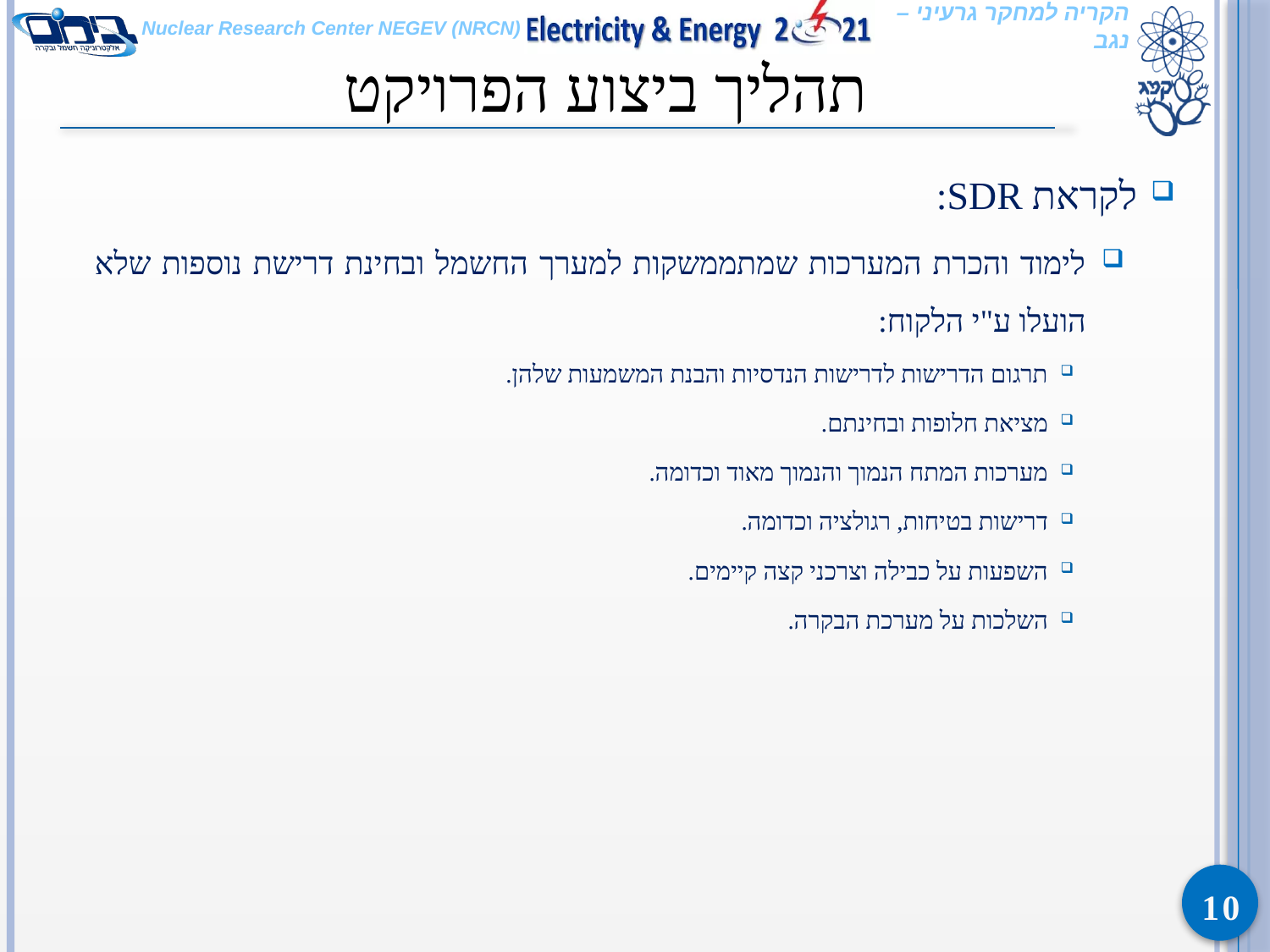

# תהליך ביצוע הפרויקט

לקראת SDR:
לימוד והכרת המערכות שמתממשקות למערך החשמל ובחינת דרישת נוספות שלא הועלו ע"י הלקוח:
תרגום הדרישות לדרישות הנדסיות והבנת המשמעות שלהן.
מציאת חלופות ובחינתם.
מערכות המתח הנמוך והנמוך מאוד וכדומה.
דרישות בטיחות, רגולציה וכדומה.
השפעות על כבילה וצרכני קצה קיימים.
השלכות על מערכת הבקרה.